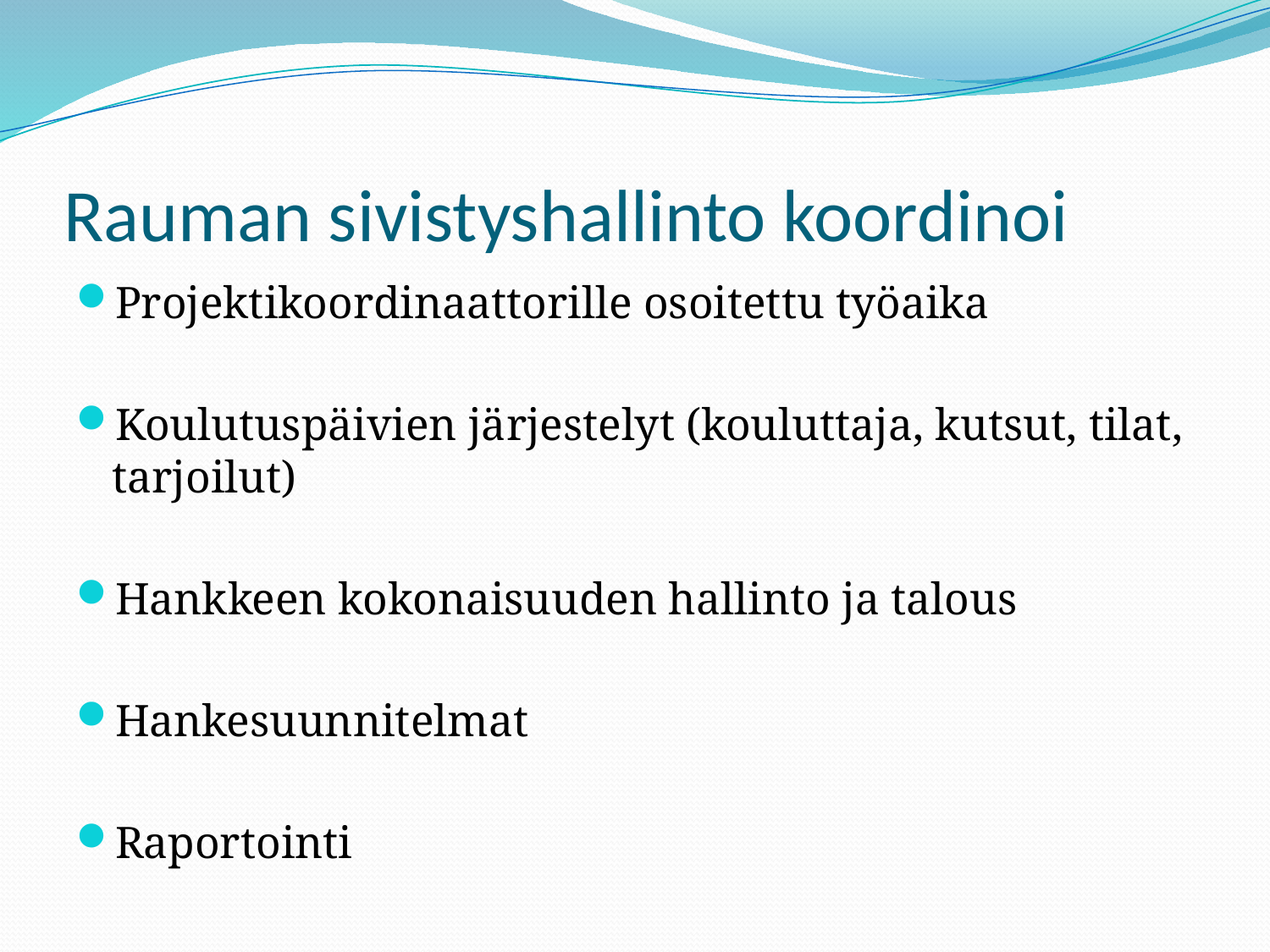

# Rauman sivistyshallinto koordinoi
Projektikoordinaattorille osoitettu työaika

Koulutuspäivien järjestelyt (kouluttaja, kutsut, tilat, tarjoilut)

Hankkeen kokonaisuuden hallinto ja talous

Hankesuunnitelmat

Raportointi